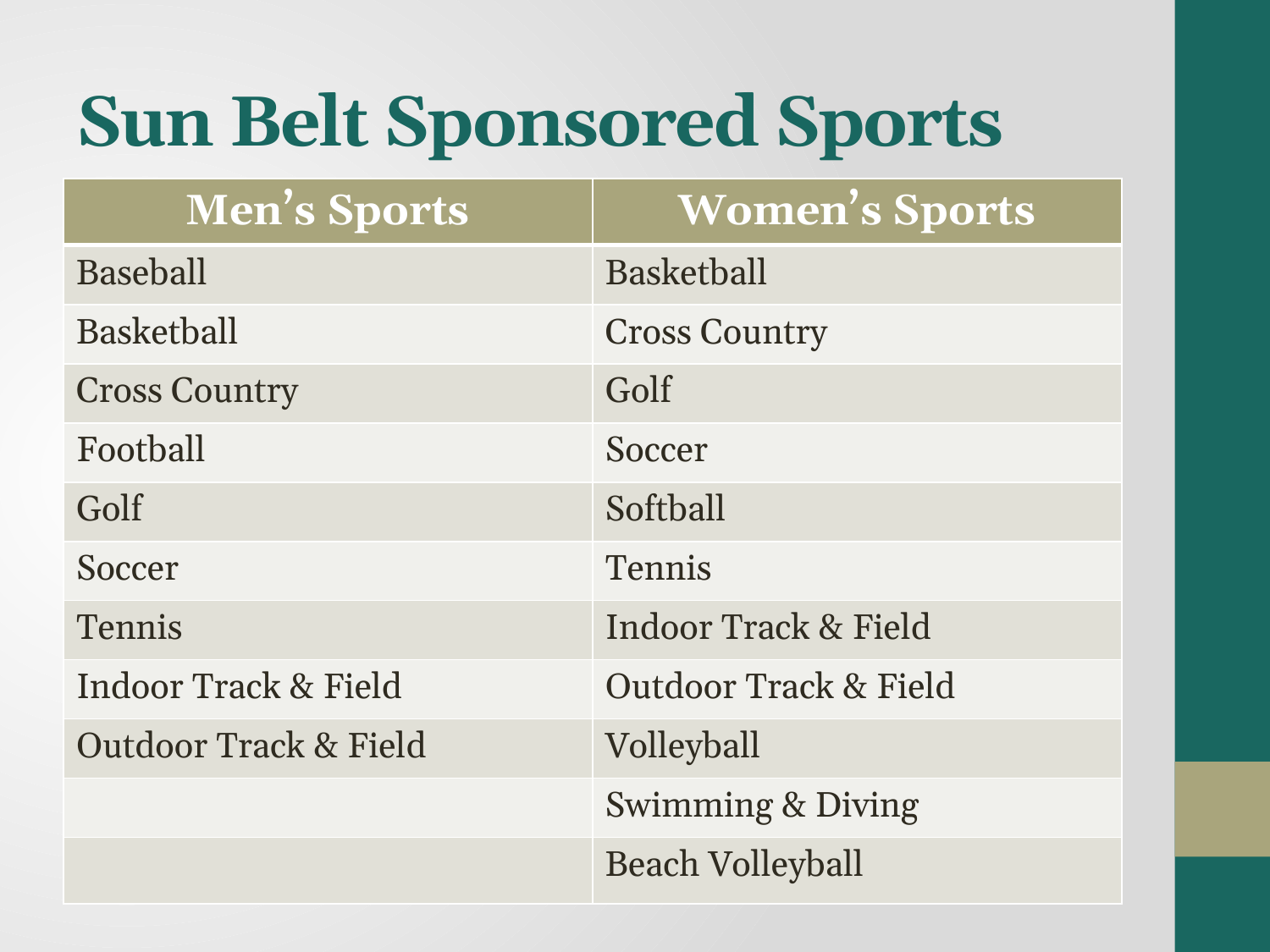

# Sun Belt Sponsored Sports
| Men’s Sports | Women’s Sports |
| --- | --- |
| Baseball | Basketball |
| Basketball | Cross Country |
| Cross Country | Golf |
| Football | Soccer |
| Golf | Softball |
| Soccer | Tennis |
| Tennis | Indoor Track & Field |
| Indoor Track & Field | Outdoor Track & Field |
| Outdoor Track & Field | Volleyball |
|  | Swimming & Diving |
|  | Beach Volleyball |